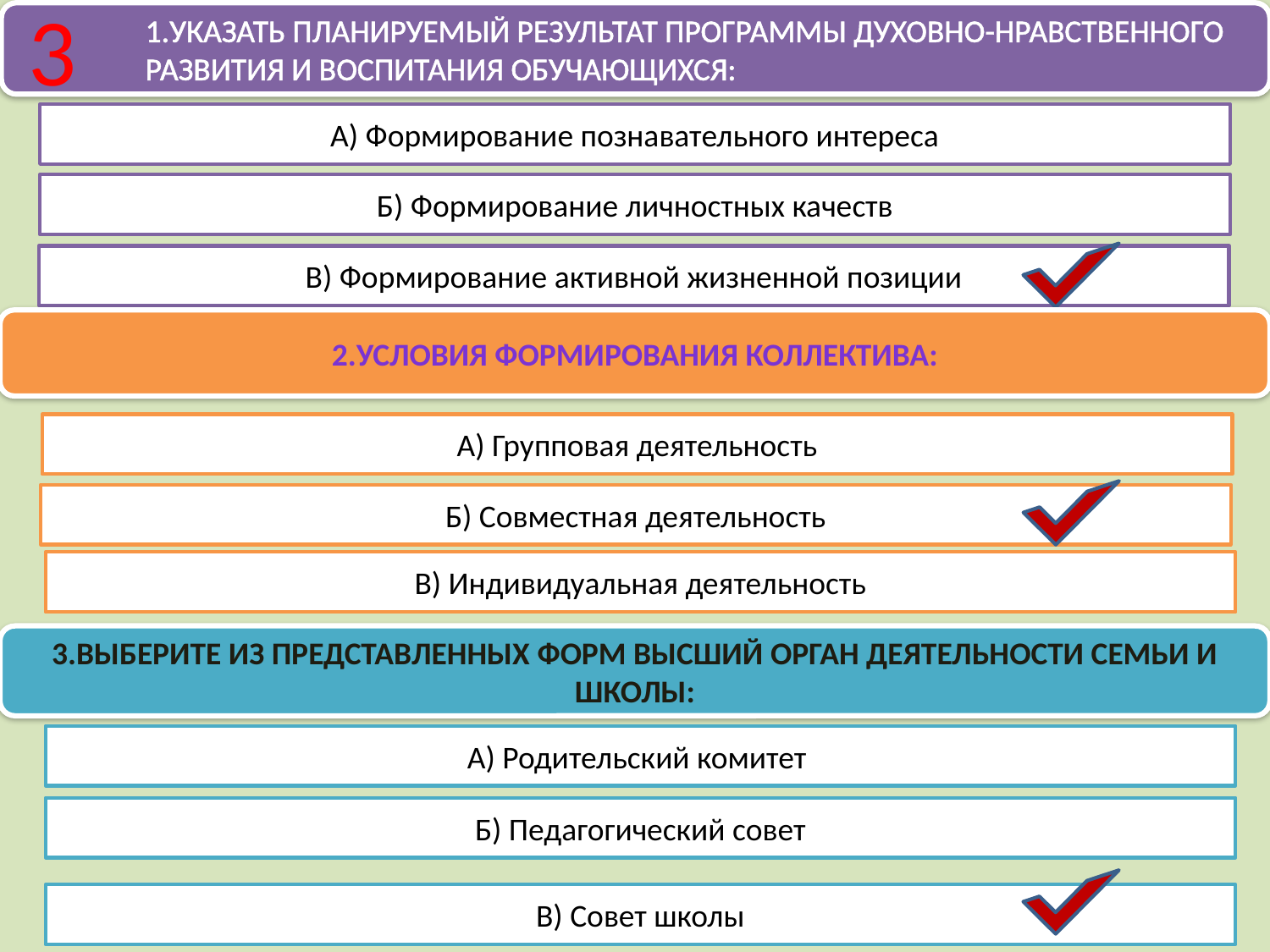

3
1.Указать планируемый результат Программы духовно-нравственного развития и воспитания обучающихся:
А) Формирование познавательного интереса
Б) Формирование личностных качеств

В) Формирование активной жизненной позиции
2.Условия формирования коллектива:
А) Групповая деятельность

Б) Совместная деятельность
В) Индивидуальная деятельность
3.Выберите из представленных форм высший орган деятельности семьи и школы:
А) Родительский комитет
Б) Педагогический совет

В) Совет школы